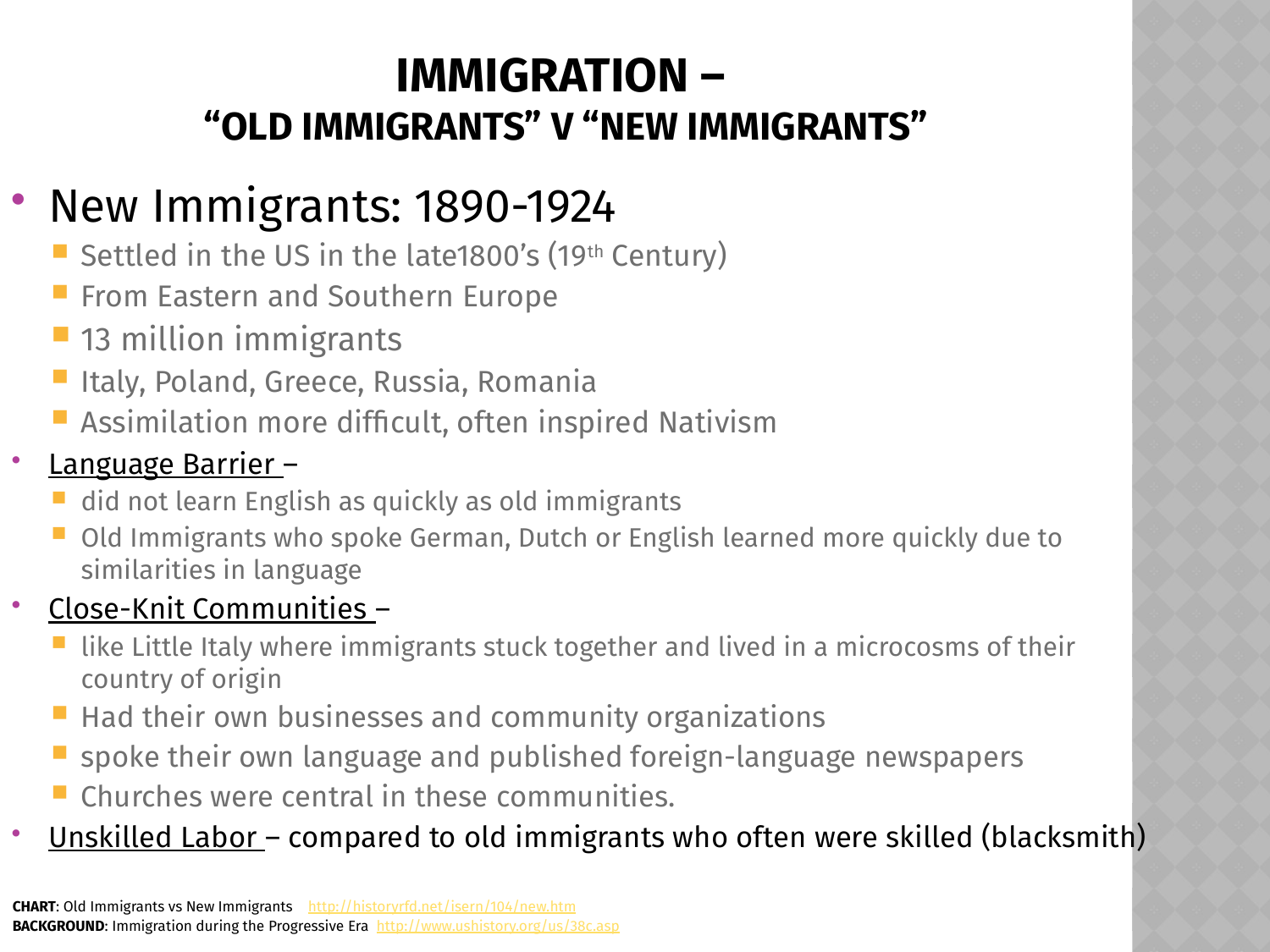

# Immigration – “Old Immigrants” v “new immigrants”
New Immigrants: 1890-1924
Settled in the US in the late1800’s (19th Century)
From Eastern and Southern Europe
13 million immigrants
Italy, Poland, Greece, Russia, Romania
Assimilation more difficult, often inspired Nativism
Language Barrier –
did not learn English as quickly as old immigrants
Old Immigrants who spoke German, Dutch or English learned more quickly due to similarities in language
Close-Knit Communities –
like Little Italy where immigrants stuck together and lived in a microcosms of their country of origin
Had their own businesses and community organizations
spoke their own language and published foreign-language newspapers
Churches were central in these communities.
Unskilled Labor – compared to old immigrants who often were skilled (blacksmith)

CHART: Old Immigrants vs New Immigrants    http://historyrfd.net/isern/104/new.htm
BACKGROUND: Immigration during the Progressive Era  http://www.ushistory.org/us/38c.asp